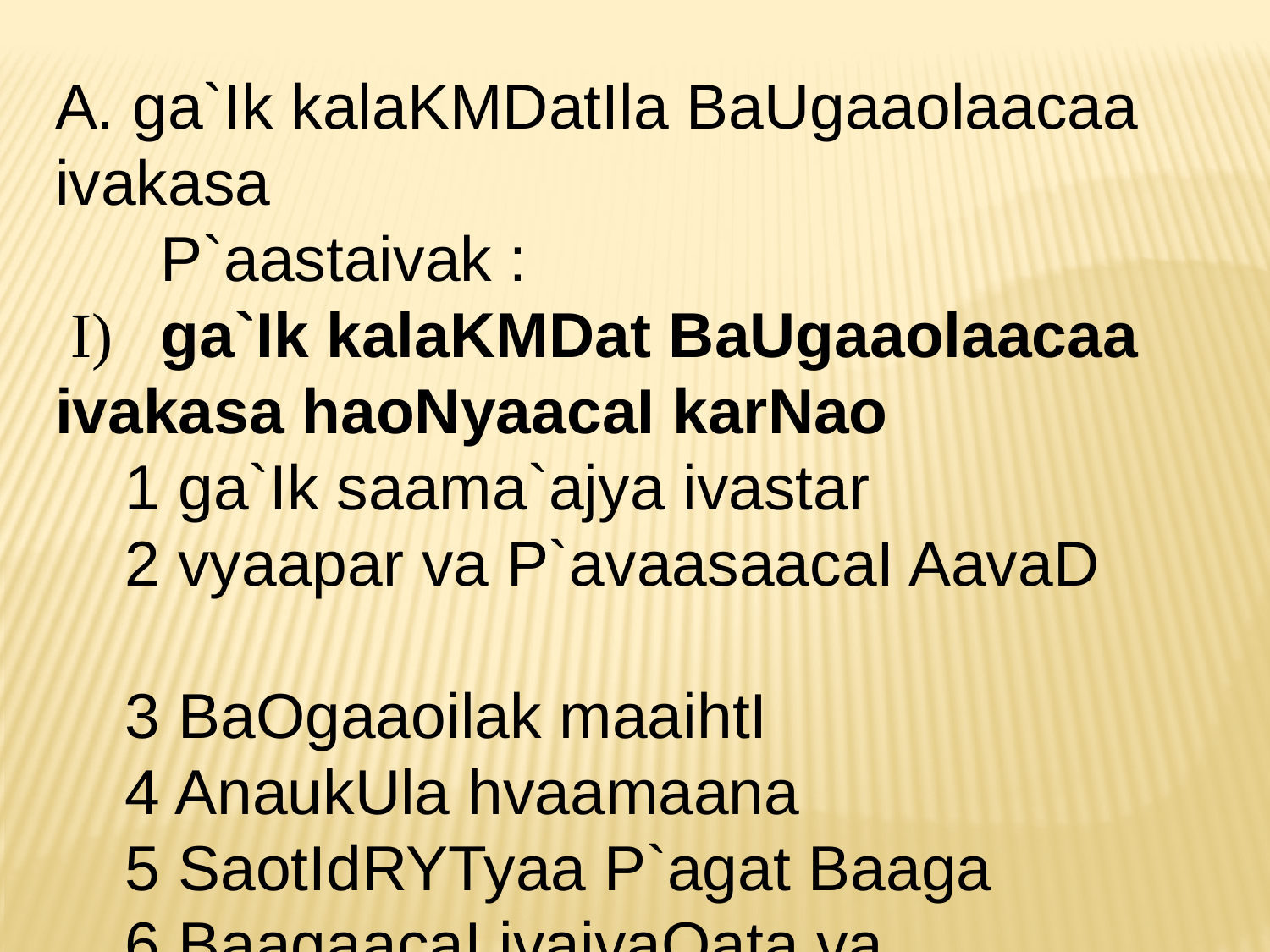

P`aacaIna kaLatIla BaUgaaola ivakasaacao Tppo

A. ga`Ik kalaKMDatIla BaUgaaolaacaa ivakasa
      P`aastaivak :
 I)   ga`Ik kalaKMDat BaUgaaolaacaa ivakasa haoNyaacaI karNao
    1 ga`Ik saama`ajya ivastar
    2 vyaapar va P`avaasaacaI AavaD
    3 BaOgaaoilak maaihtI
    4 AnaukUla hvaamaana
    5 SaotIdRYTyaa P`agat Baaga
    6 BaagaacaI ivaivaQata va baMdracaa ivakasa
    7 ra~Icao inarIxaNa va AQyayana